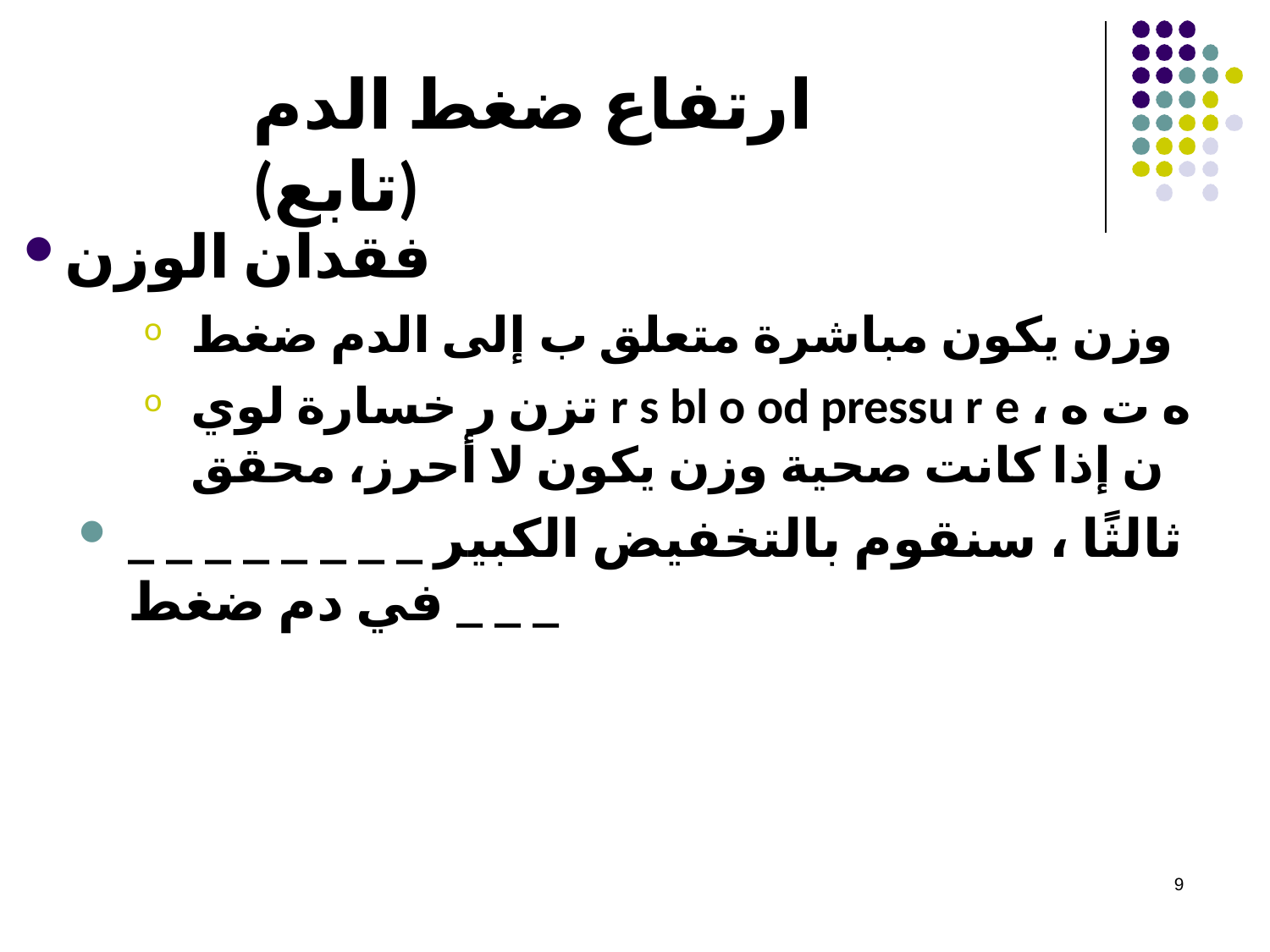

# ارتفاع ضغط الدم (تابع)
فقدان الوزن
وزن يكون مباشرة متعلق ب إلى الدم ضغط
تزن ر خسارة لوي r s bl o od pressu r e ، ه ت ه ن إذا كانت صحية وزن يكون لا أحرز، محقق
ثالثًا ، سنقوم بالتخفيض الكبير _ _ _ _ _ _ _ _ _ _ _ في دم ضغط
9